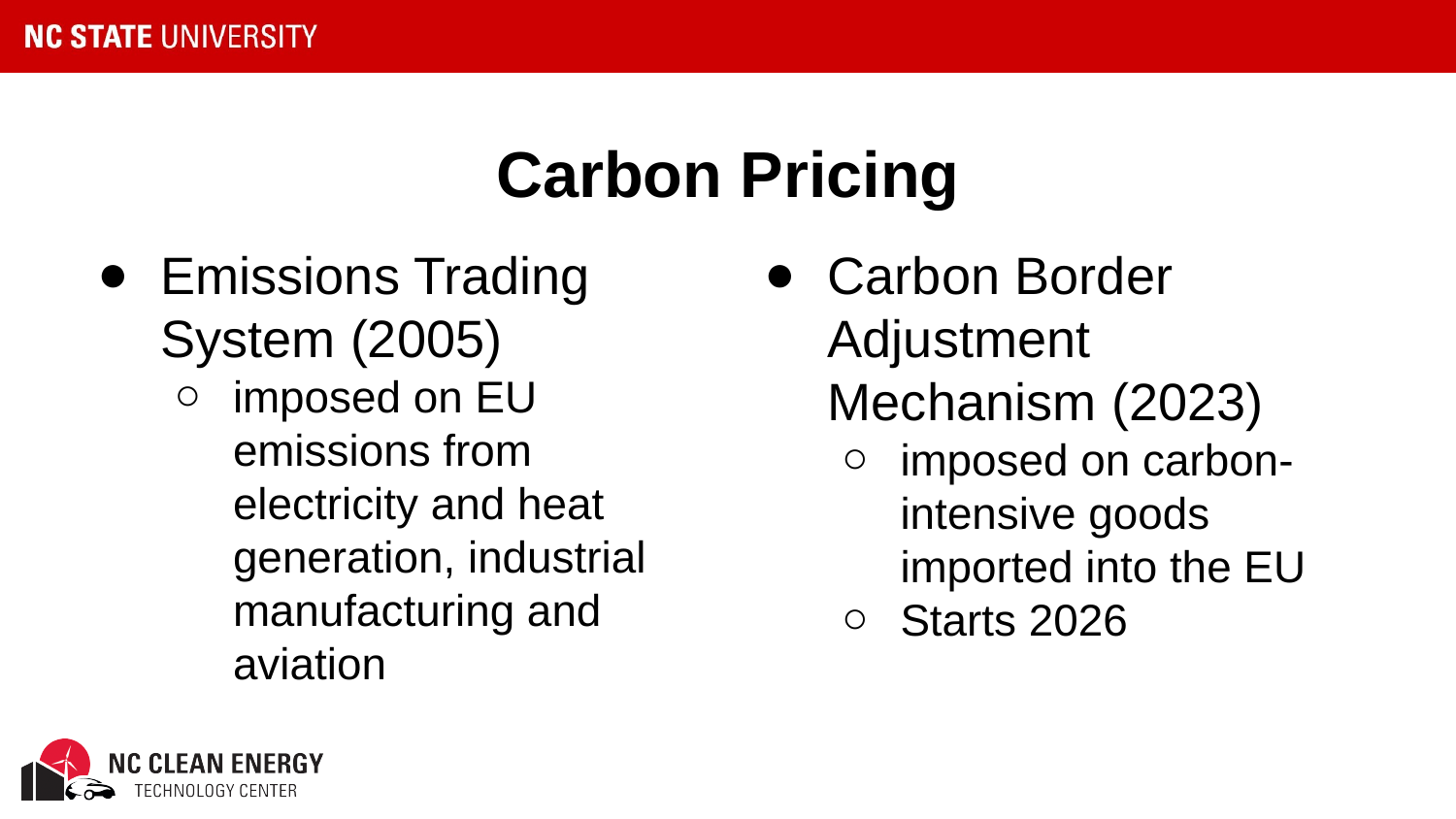

# Carbon Pricing
Emissions Trading System (2005)
imposed on EU emissions from electricity and heat generation, industrial manufacturing and aviation
Carbon Border Adjustment Mechanism (2023)
imposed on carbon-intensive goods imported into the EU
Starts 2026